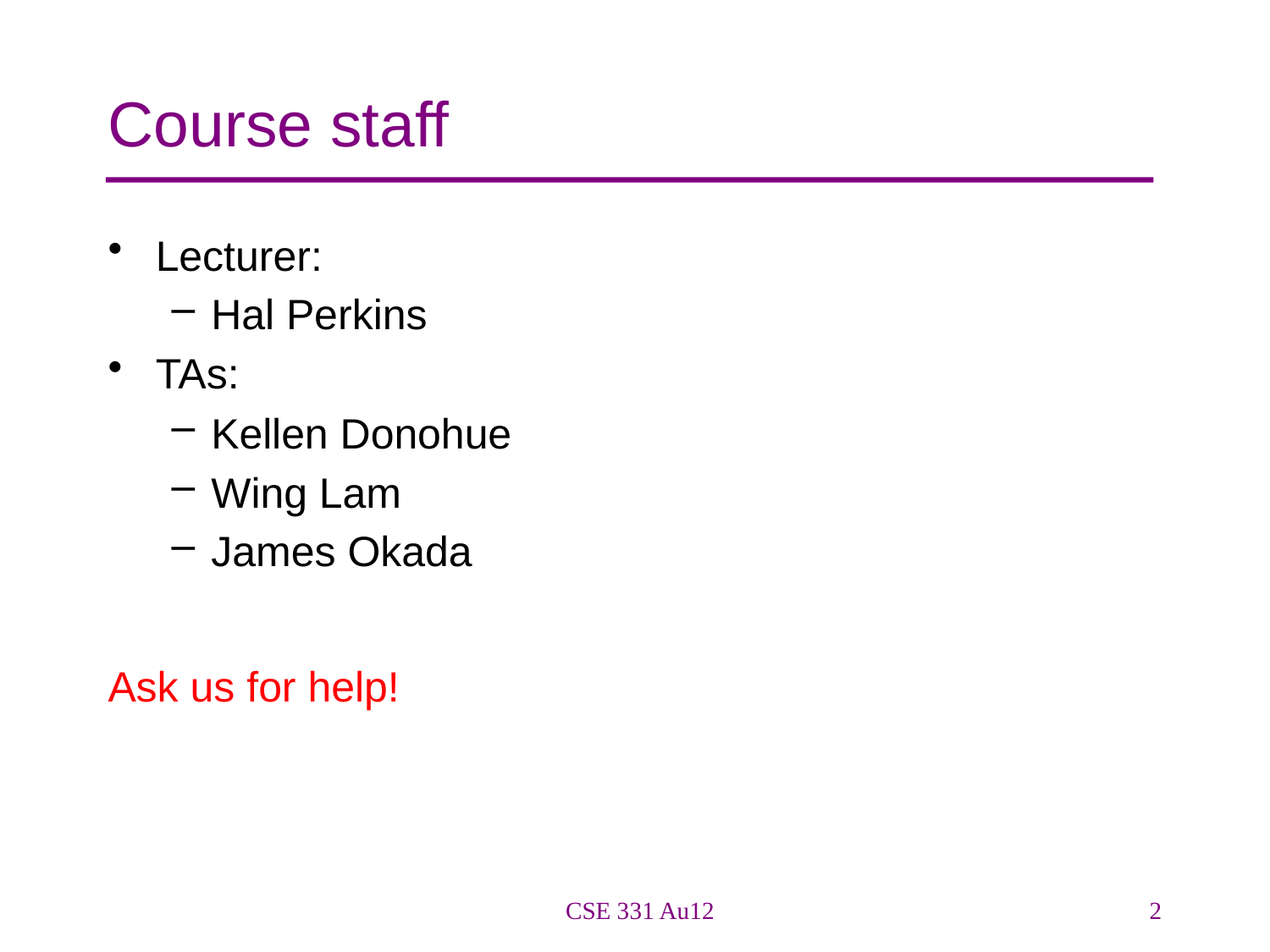

# Course staff
Lecturer:
Hal Perkins
TAs:
Kellen Donohue
Wing Lam
James Okada

Ask us for help!

CSE 331 Au12
2